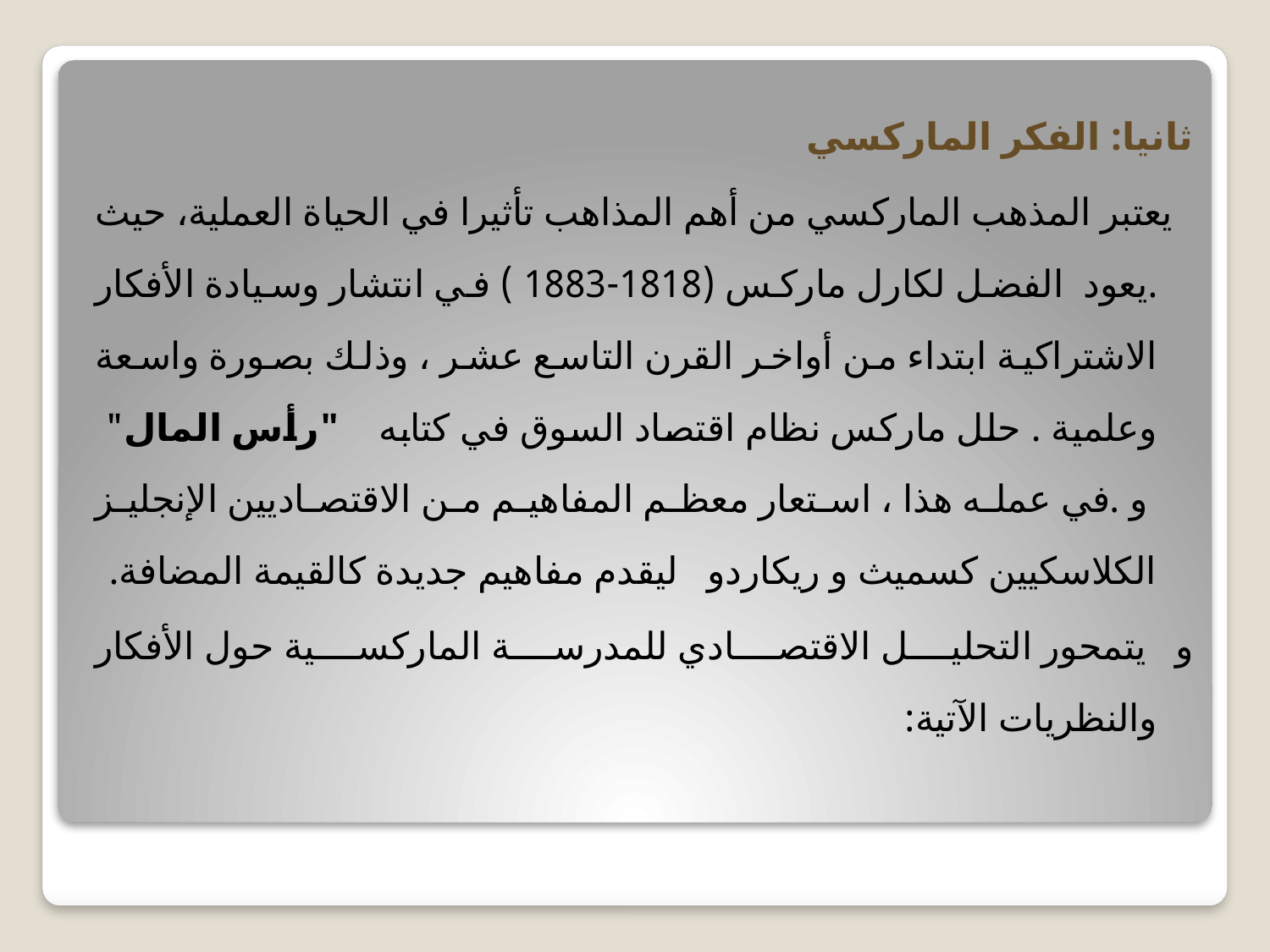

ثانيا: الفكر الماركسي
  يعتبر المذهب الماركسي من أهم المذاهب تأثيرا في الحياة العملية، حيث .يعود  الفضل لكارل ماركس (1818-1883 ) في انتشار وسيادة الأفكار الاشتراكية ابتداء من أواخر القرن التاسع عشر ، وذلك بصورة واسعة وعلمية . حلل ماركس نظام اقتصاد السوق في كتابه    "رأس المال"   و .في عمله هذا ، استعار معظم المفاهيم من الاقتصاديين الإنجليز الكلاسكيين كسميث و ريكاردو   ليقدم مفاهيم جديدة كالقيمة المضافة.
و   يتمحور التحليل الاقتصادي للمدرسة الماركسية حول الأفكار والنظريات الآتية: